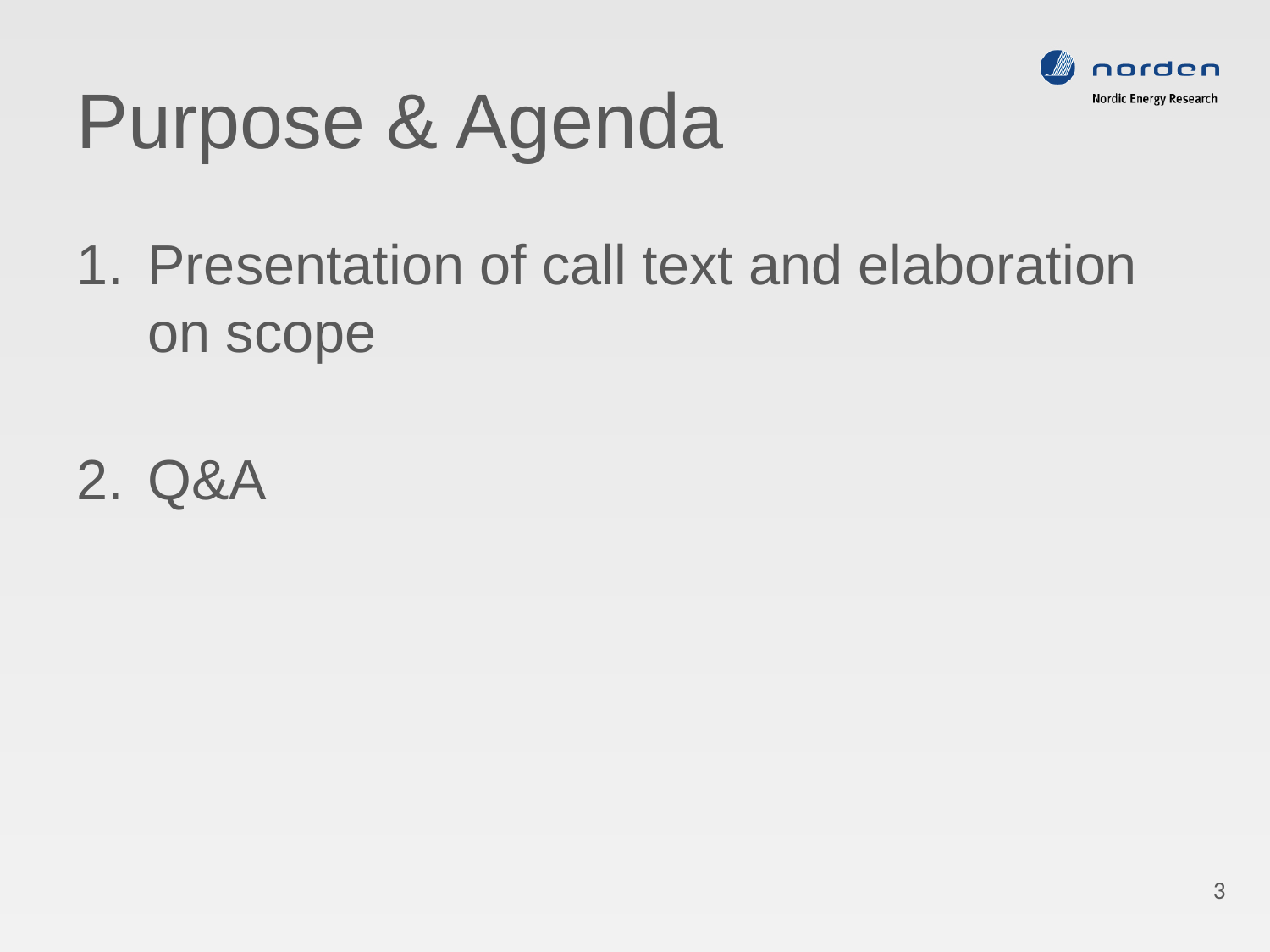

# Purpose & Agenda
Presentation of call text and elaboration on scope
Q&A
3